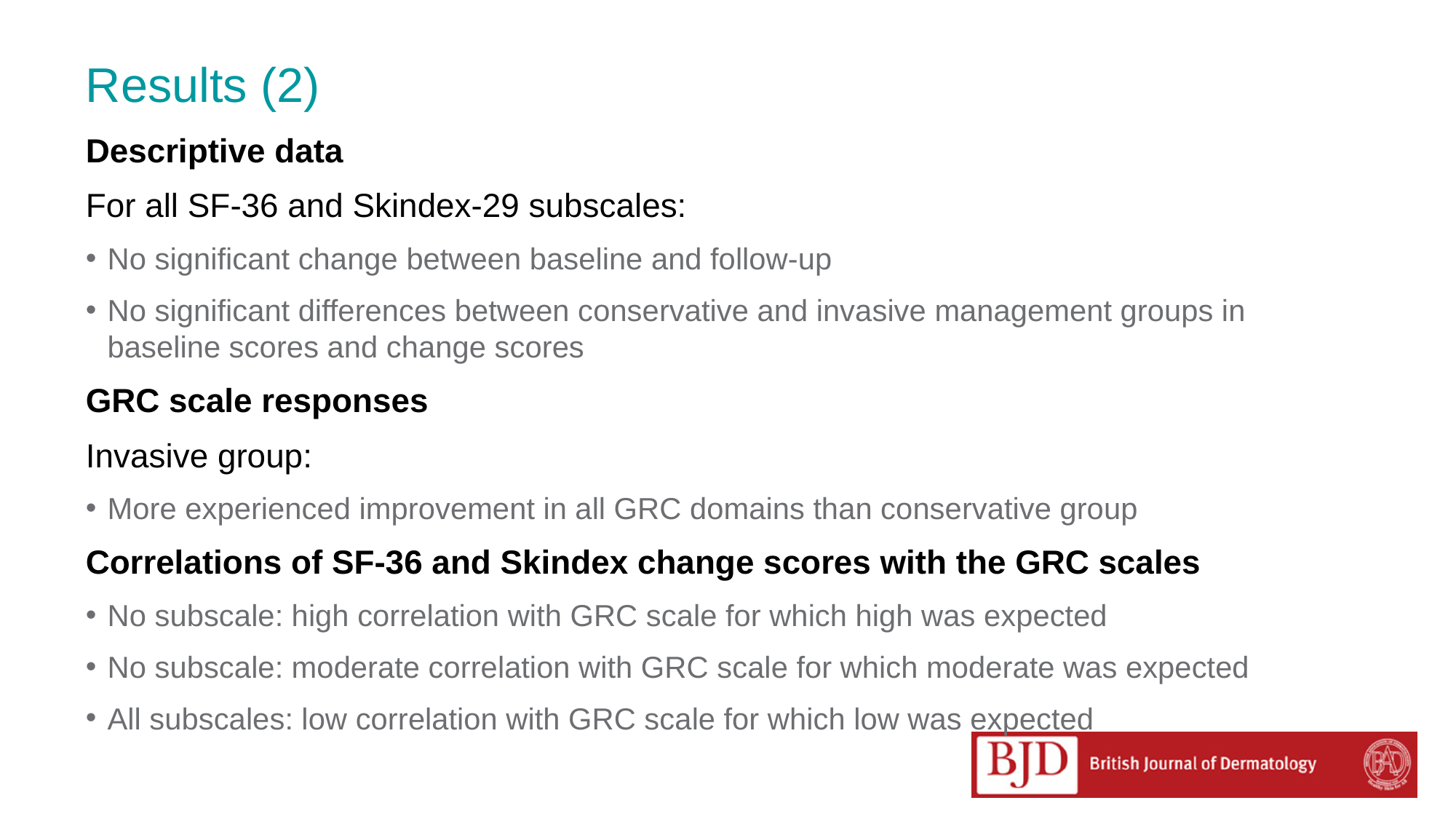

# Results (2)
Descriptive data
For all SF-36 and Skindex-29 subscales:
No significant change between baseline and follow-up
No significant differences between conservative and invasive management groups in baseline scores and change scores
GRC scale responses
Invasive group:
More experienced improvement in all GRC domains than conservative group
Correlations of SF-36 and Skindex change scores with the GRC scales
No subscale: high correlation with GRC scale for which high was expected
No subscale: moderate correlation with GRC scale for which moderate was expected
All subscales: low correlation with GRC scale for which low was expected